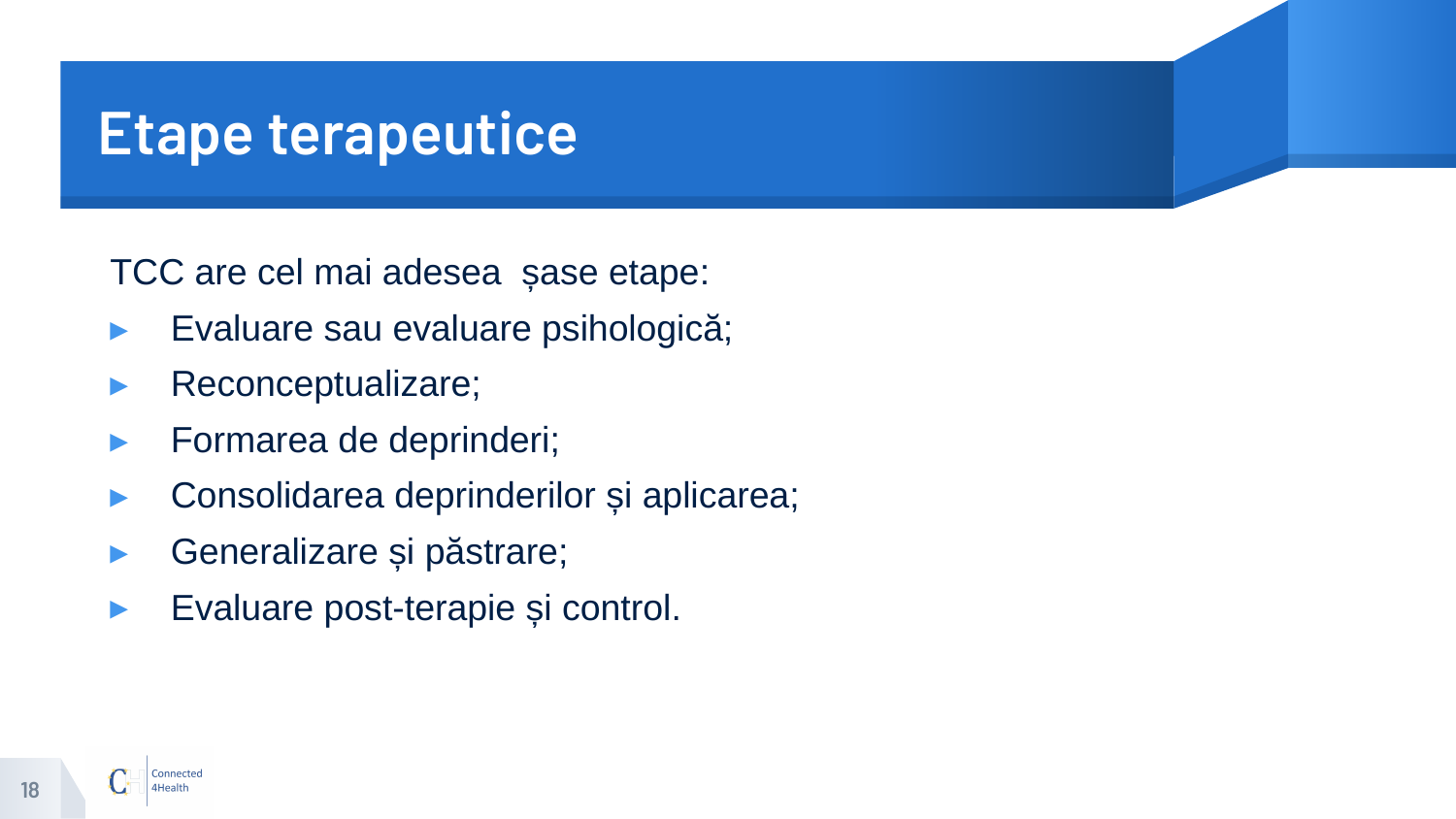

# Etape terapeutice
TCC are cel mai adesea  șase etape:
Evaluare sau evaluare psihologică;
Reconceptualizare;
Formarea de deprinderi;
Consolidarea deprinderilor și aplicarea;
Generalizare și păstrare;
Evaluare post-terapie și control.

18